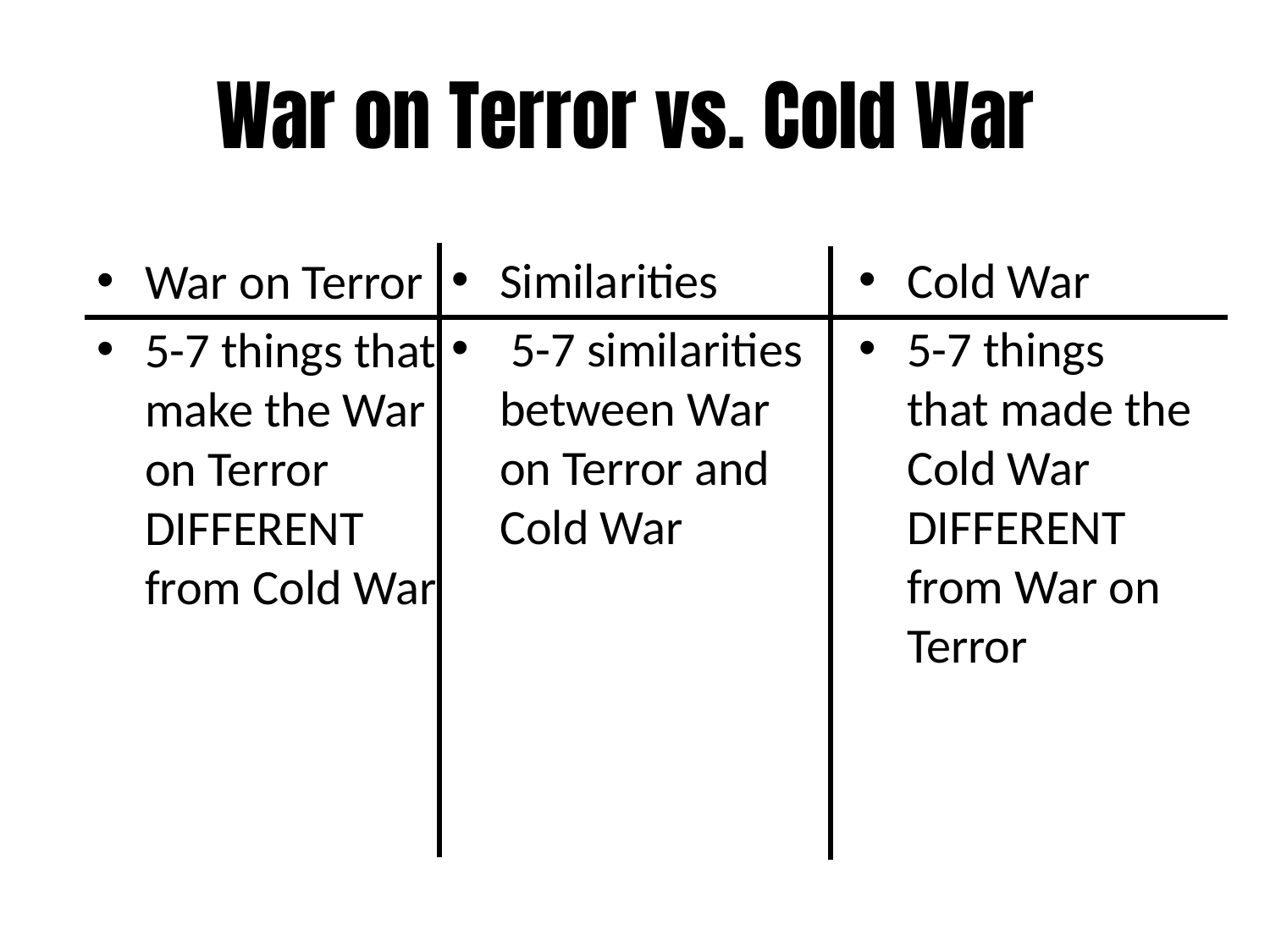

# War on Terror vs. Cold War
Cold War
5-7 things that made the Cold War DIFFERENT from War on Terror
Similarities
 5-7 similarities between War on Terror and Cold War
War on Terror
5-7 things that make the War on Terror DIFFERENT from Cold War